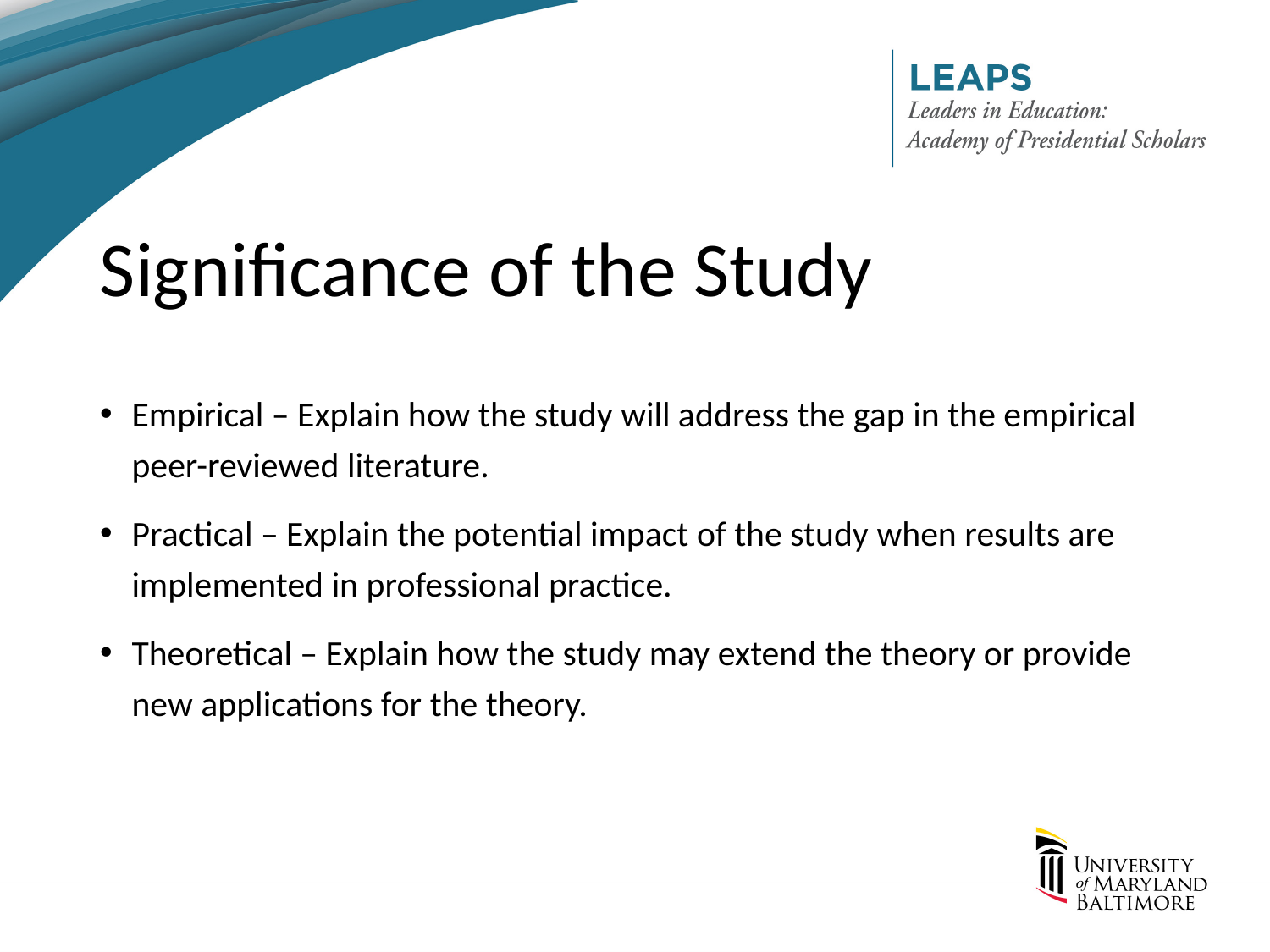

# Significance of the Study
Empirical – Explain how the study will address the gap in the empirical peer-reviewed literature.
Practical – Explain the potential impact of the study when results are implemented in professional practice.
Theoretical – Explain how the study may extend the theory or provide new applications for the theory.